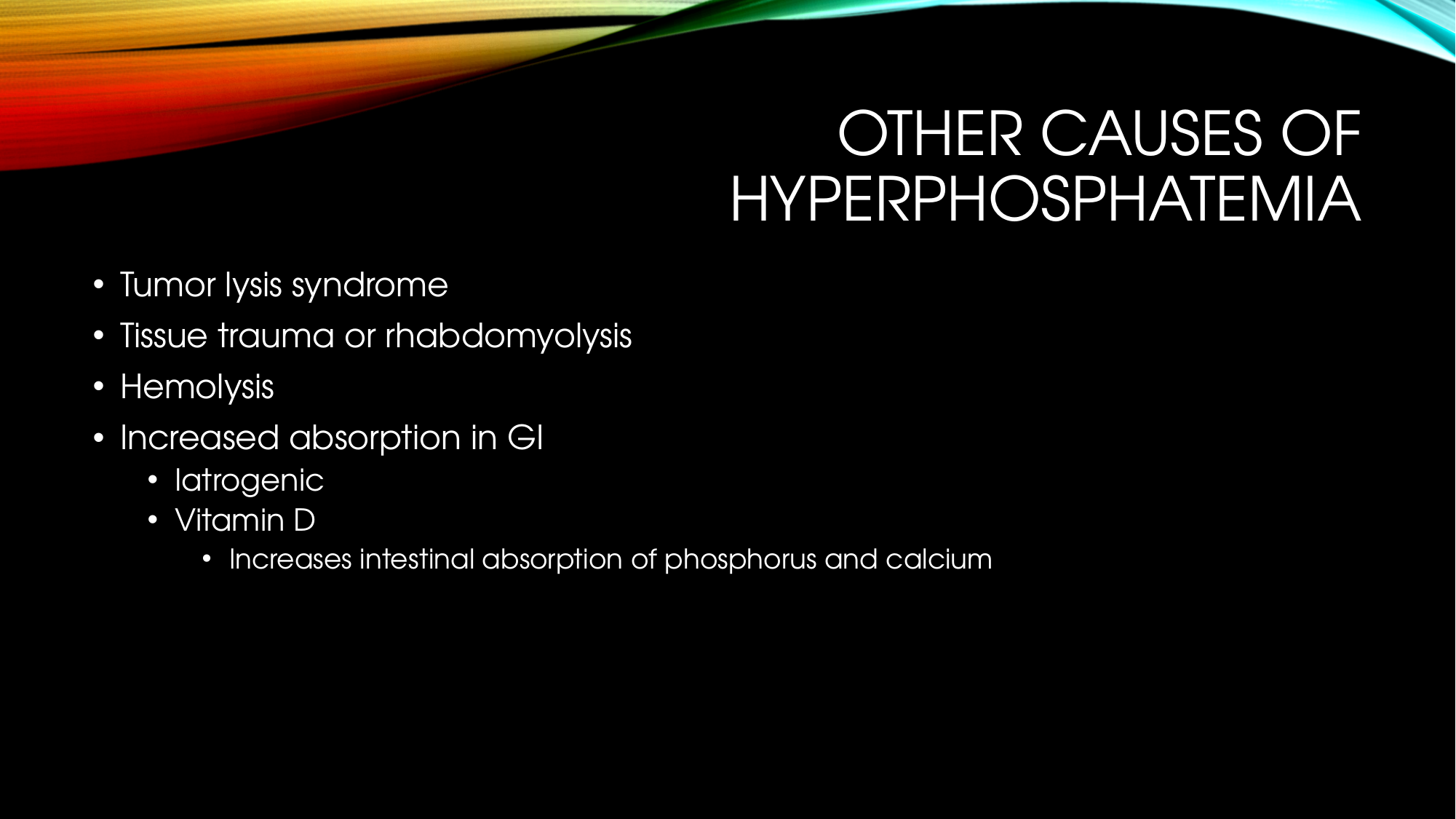

# Other causes of hyperphosphatemia
Tumor lysis syndrome
Tissue trauma or rhabdomyolysis
Hemolysis
Increased absorption in GI
Iatrogenic
Vitamin D
Increases intestinal absorption of phosphorus and calcium